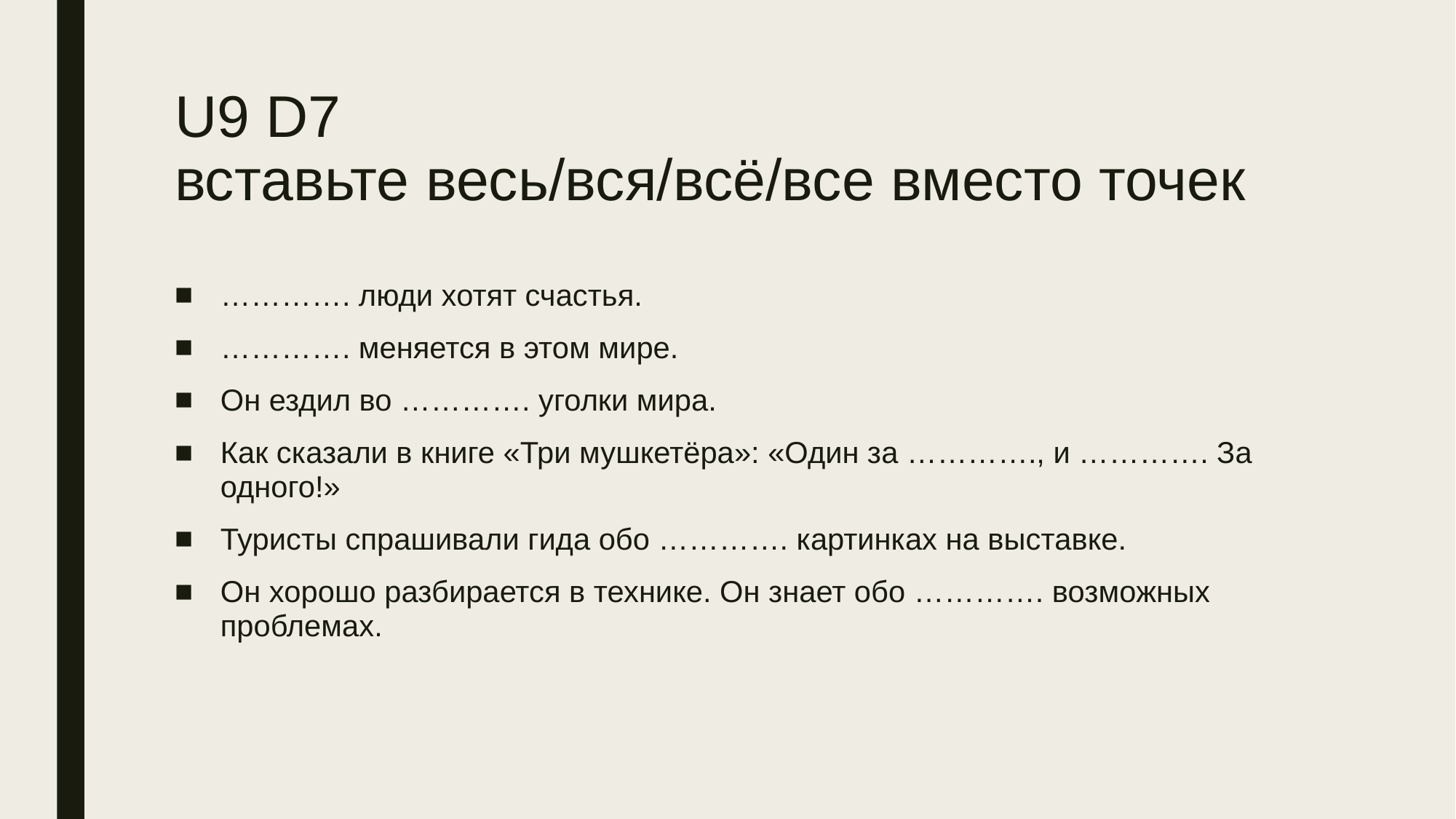

# U9 D7 вставьте весь/вся/всё/все вместо точек
…………. люди хотят счастья.
…………. меняется в этом мире.
Он ездил во …………. уголки мира.
Как сказали в книге «Три мушкетёра»: «Один за …………., и …………. За одного!»
Туристы спрашивали гида обо …………. картинках на выставке.
Он хорошо разбирается в технике. Он знает обо …………. возможных проблемах.